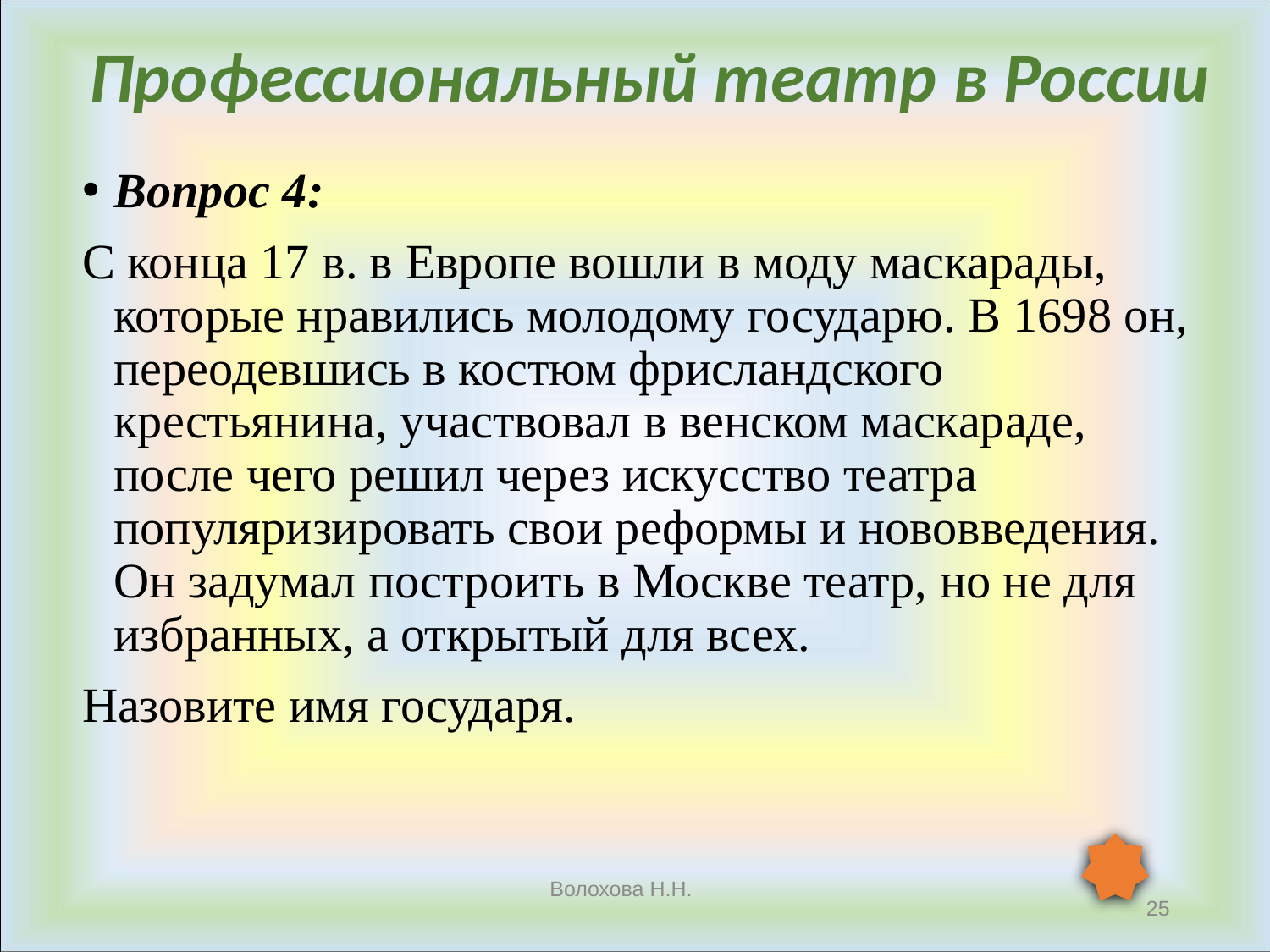

Профессиональный театр в России
Вопрос 4:
С конца 17 в. в Европе вошли в моду маскарады, которые нравились молодому государю. В 1698 он, переодевшись в костюм фрисландского крестьянина, участвовал в венском маскараде, после чего решил через искусство театра популяризировать свои реформы и нововведения. Он задумал построить в Москве театр, но не для избранных, а открытый для всех.
Назовите имя государя.

Волохова Н.Н.
25